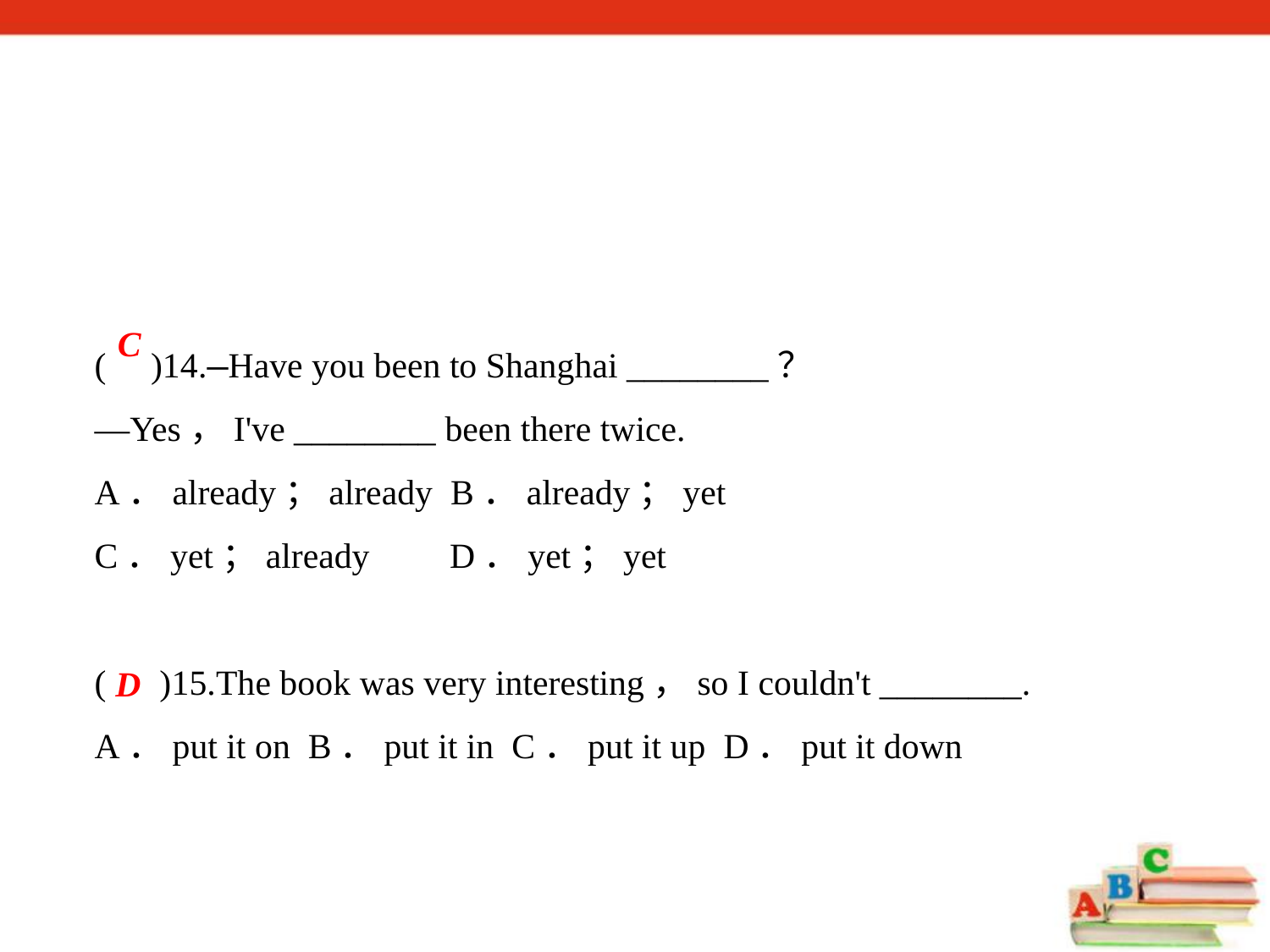

(     )14.—Have you been to Shanghai ________？
—Yes，I've ________ been there twice.
A．already；already  B．already；yet
C．yet；already         D．yet；yet

(      )15.The book was very interesting，so I couldn't ________.
A．put it on  B．put it in  C．put it up  D．put it down
C
D